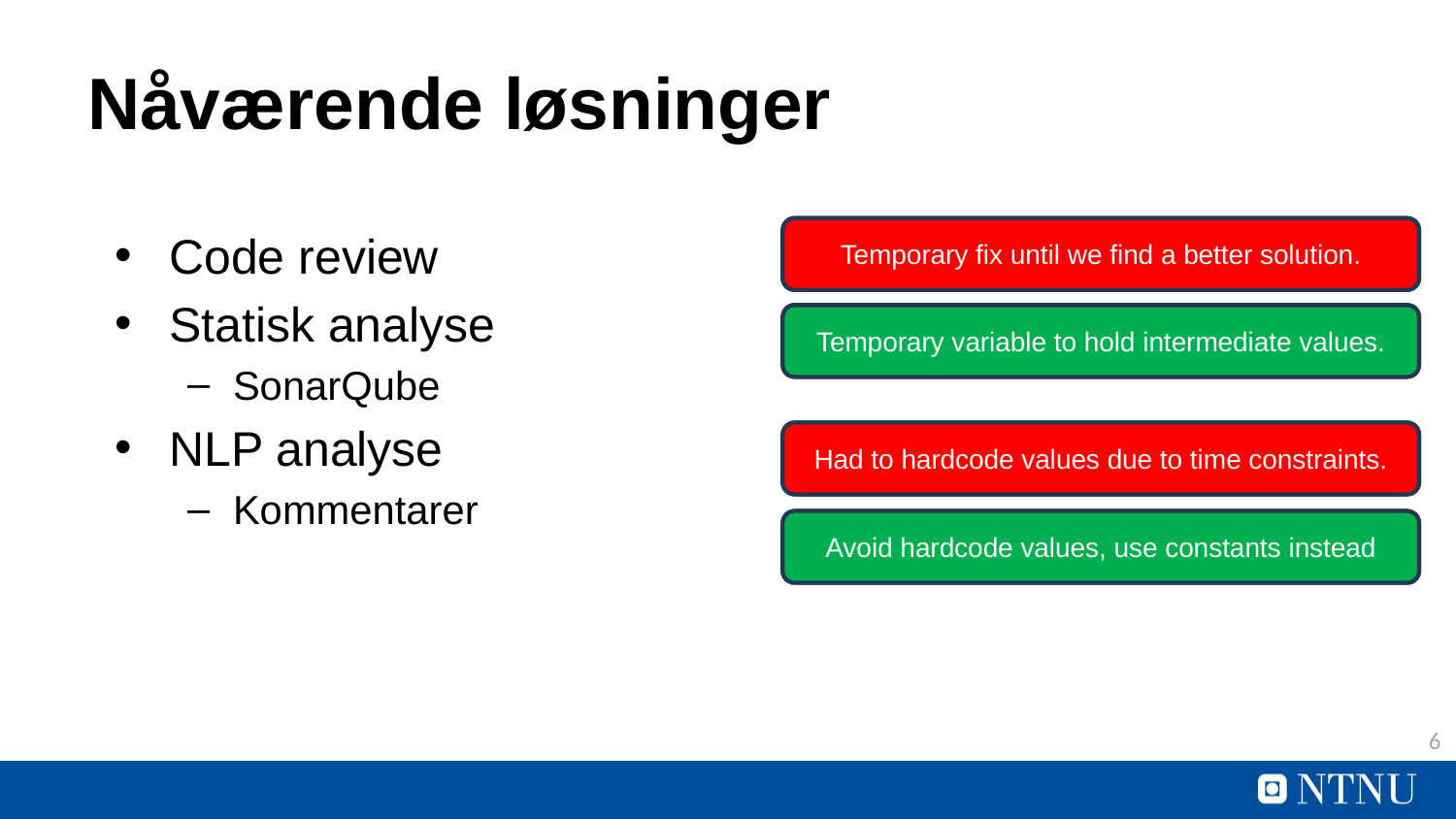

# Nåværende løsninger
Code review
Statisk analyse
SonarQube
NLP analyse
Kommentarer

Temporary fix until we find a better solution.
Temporary fix until we find a better solution.
Temporary variable to hold intermediate values.
Temporary variable to hold intermediate values.
Had to hardcode values due to time constraints.
Had to hardcode values due to time constraints.
Avoid hardcode values, use constants instead
Avoid hardcode values, use constants instead
6